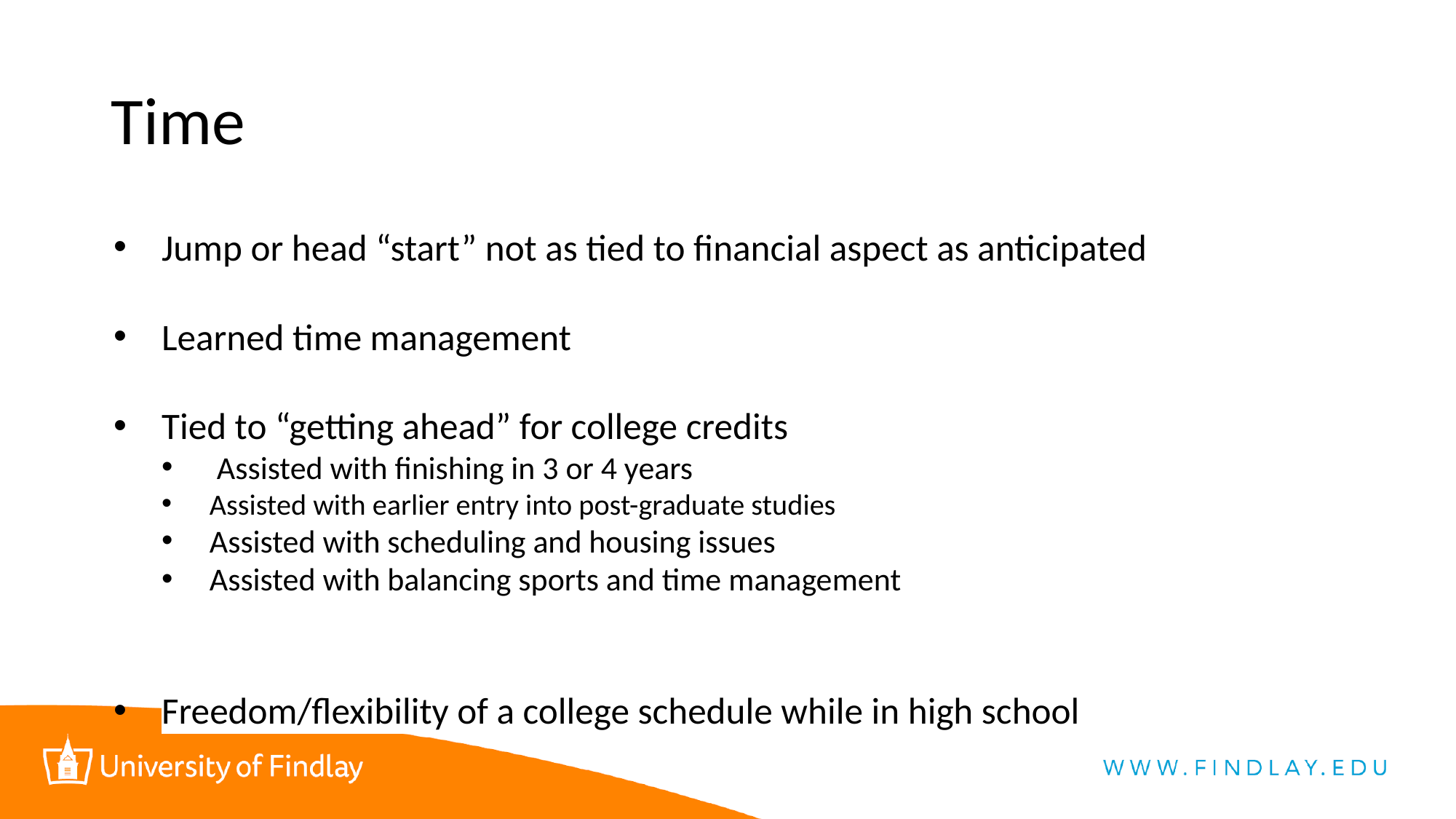

# Time
Jump or head “start” not as tied to financial aspect as anticipated

Learned time management

Tied to “getting ahead” for college credits
 Assisted with finishing in 3 or 4 years
Assisted with earlier entry into post-graduate studies
Assisted with scheduling and housing issues
Assisted with balancing sports and time management

Freedom/flexibility of a college schedule while in high school